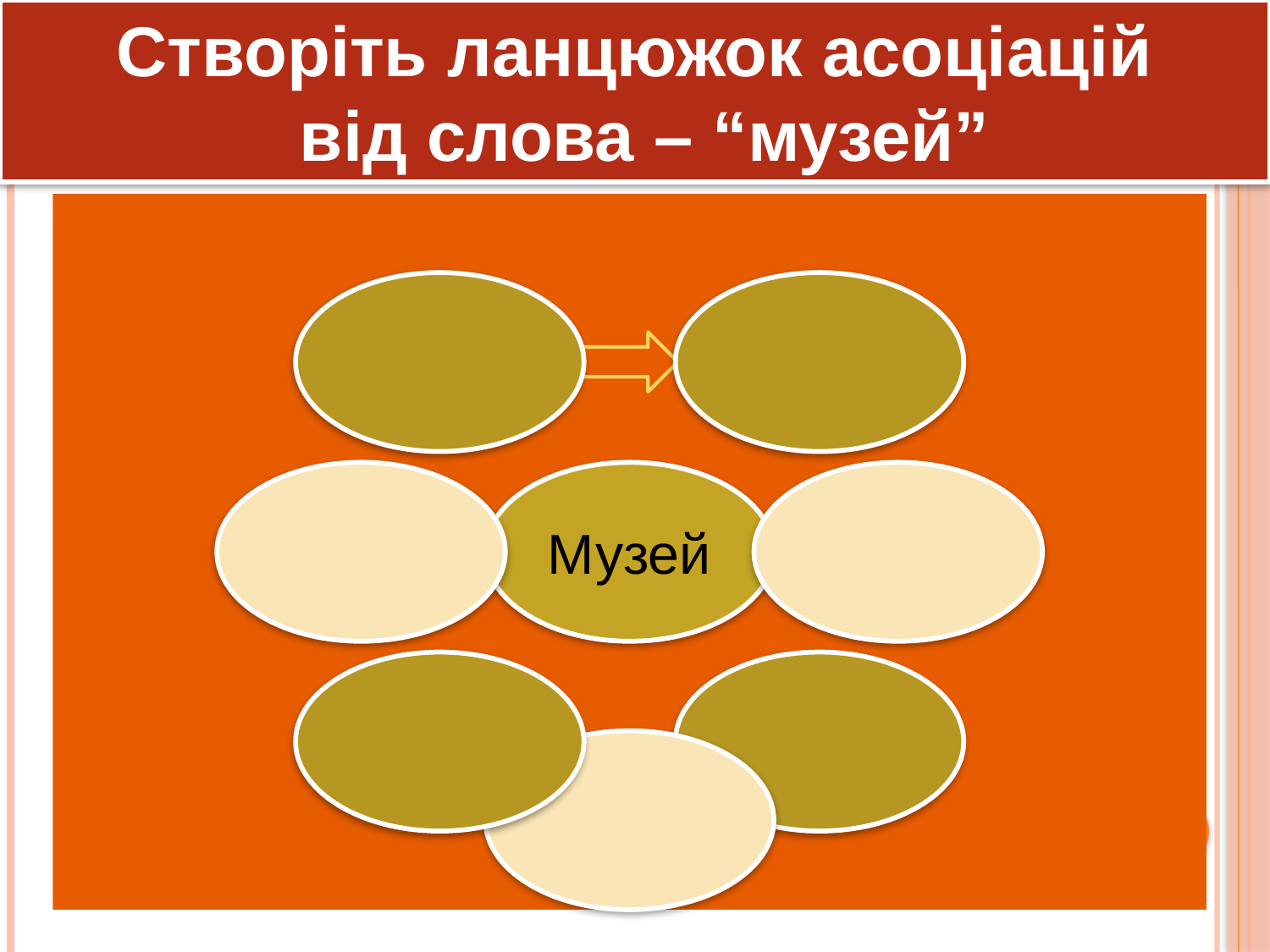

Створіть ланцюжок асоціацій
 від слова – “музей”
Музей